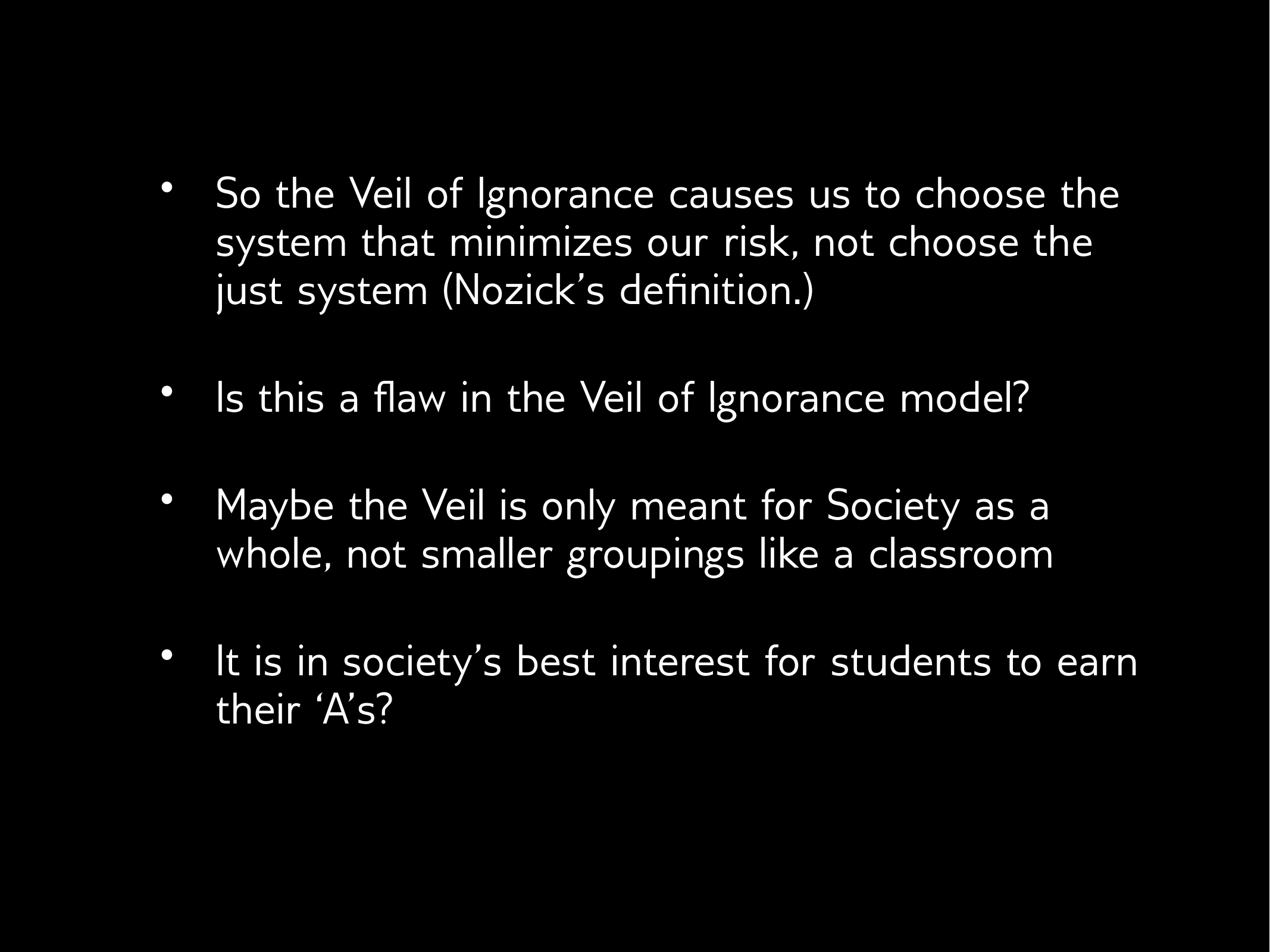

# So the Veil of Ignorance causes us to choose the system that minimizes our risk, not choose the just system (Nozick’s definition.)
Is this a flaw in the Veil of Ignorance model?
Maybe the Veil is only meant for Society as a whole, not smaller groupings like a classroom
It is in society’s best interest for students to earn their ‘A’s?